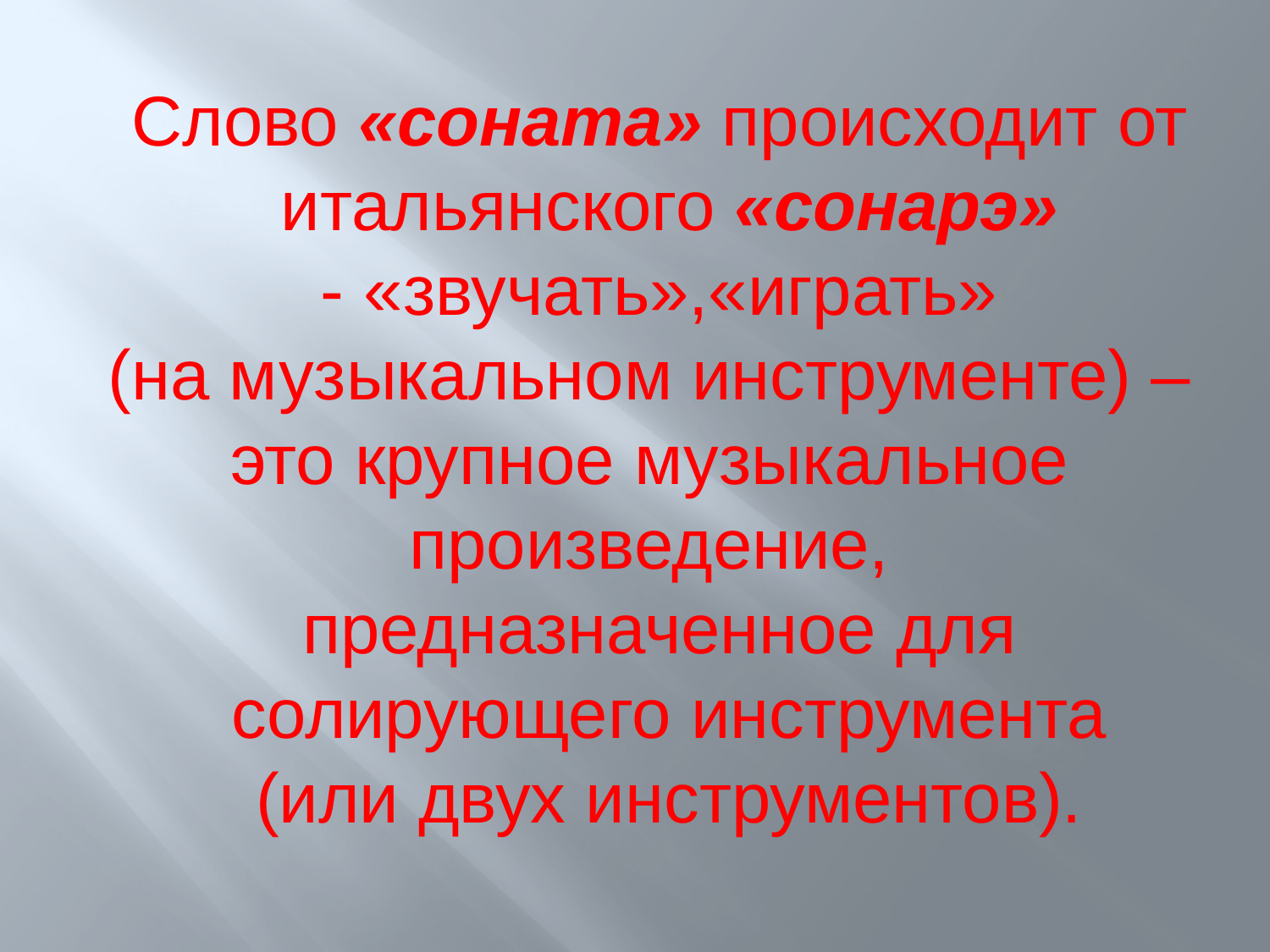

Слово «соната» происходит от
 итальянского «сонарэ»
 - «звучать»,«играть»
(на музыкальном инструменте) –
это крупное музыкальное
произведение,
предназначенное для
 солирующего инструмента
 (или двух инструментов).